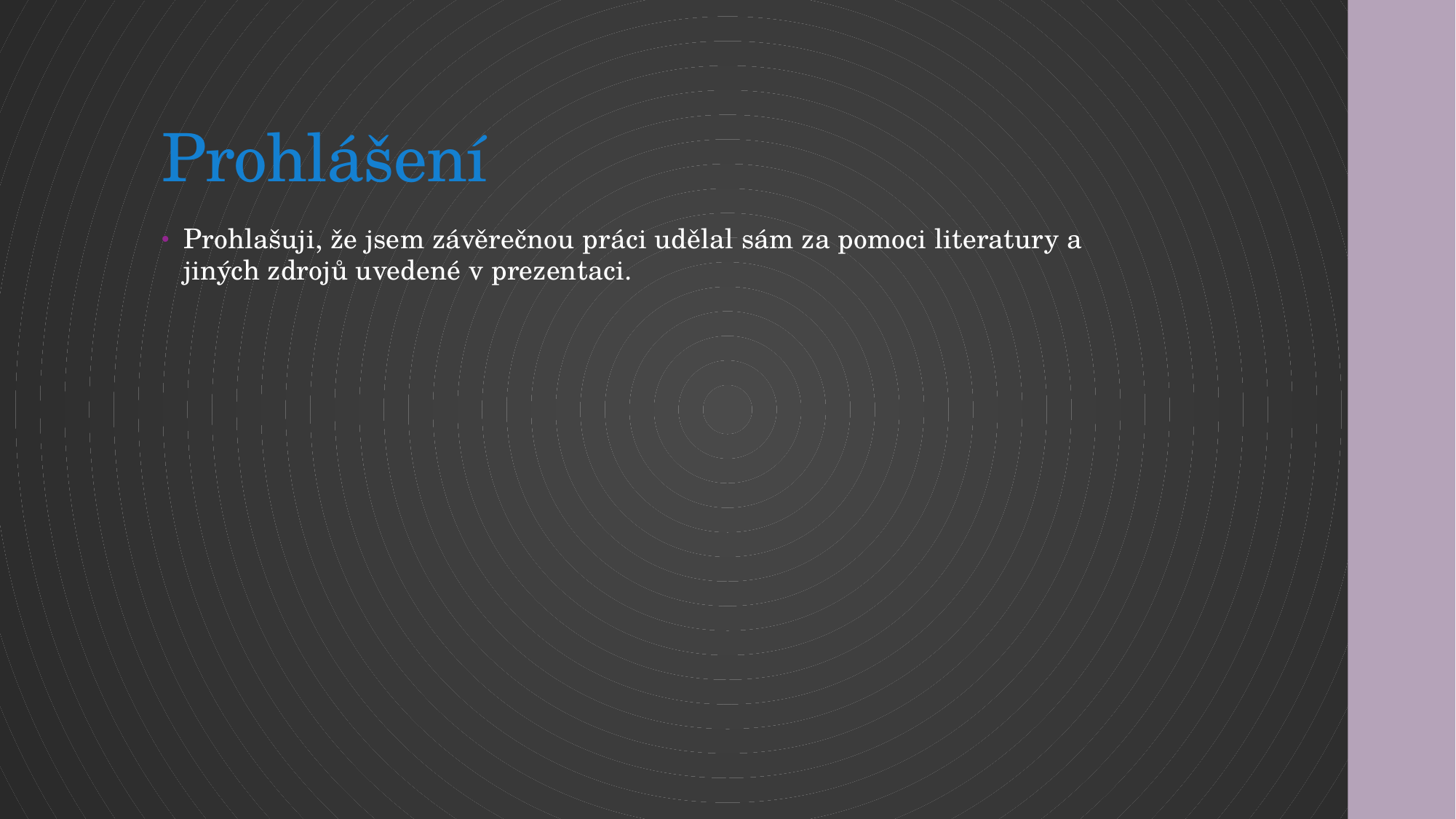

# Prohlášení
Prohlašuji, že jsem závěrečnou práci udělal sám za pomoci literatury a jiných zdrojů uvedené v prezentaci.